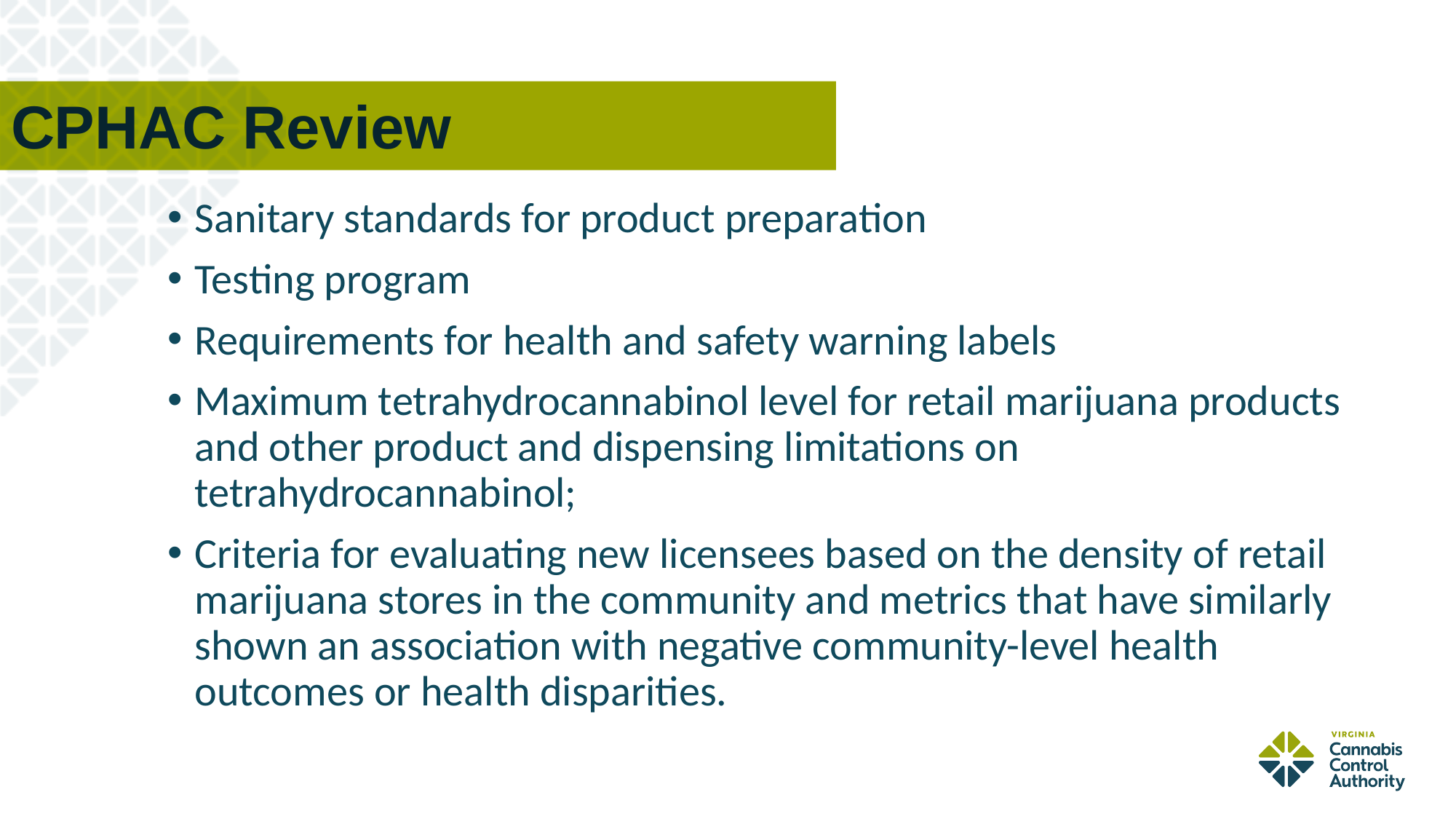

14
# CPHAC Review
Sanitary standards for product preparation
Testing program
Requirements for health and safety warning labels
Maximum tetrahydrocannabinol level for retail marijuana products and other product and dispensing limitations on tetrahydrocannabinol;
Criteria for evaluating new licensees based on the density of retail marijuana stores in the community and metrics that have similarly shown an association with negative community-level health outcomes or health disparities.